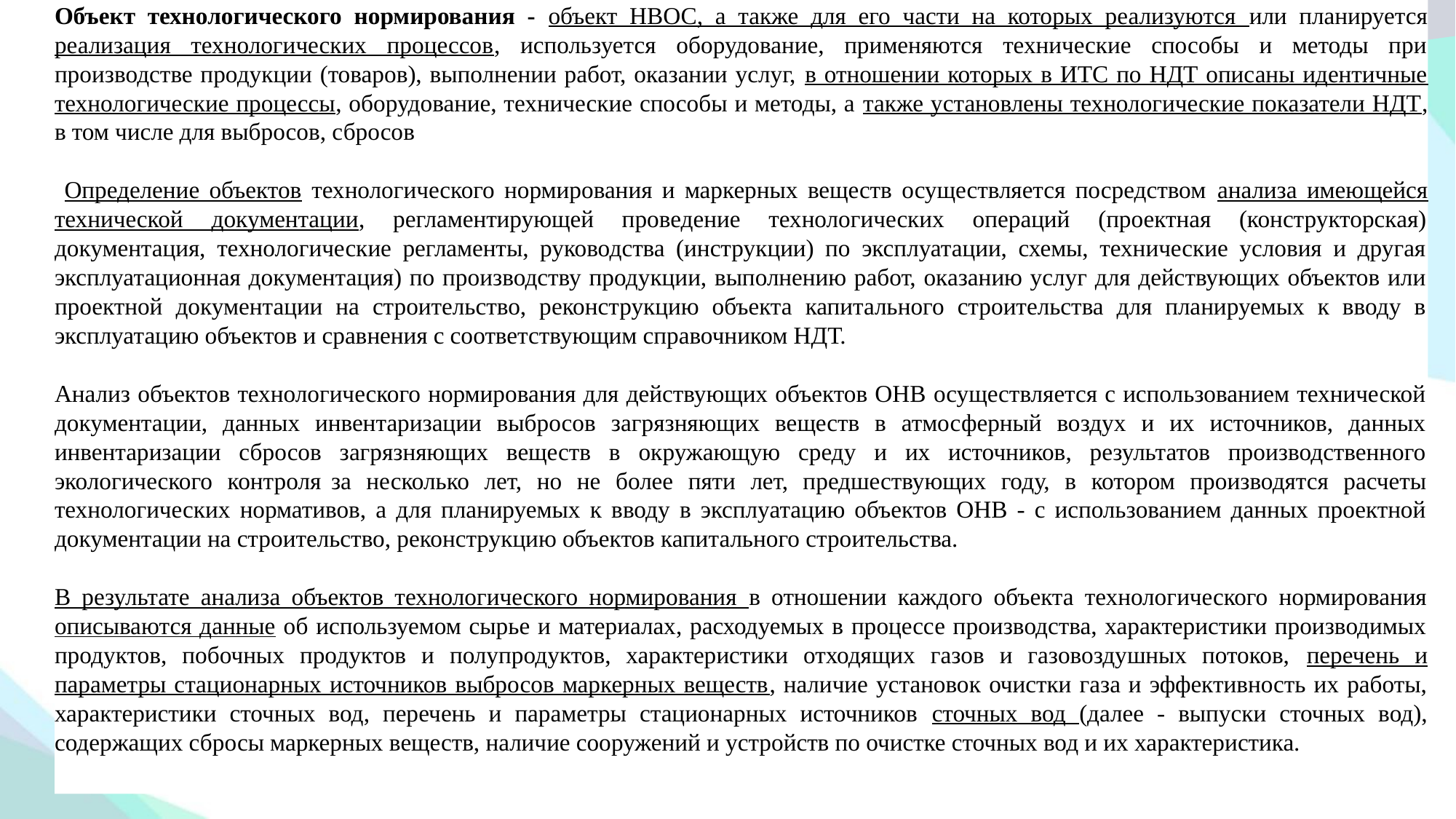

# Объект технологического нормирования - объект НВОС, а также для его части на которых реализуются или планируется реализация технологических процессов, используется оборудование, применяются технические способы и методы при производстве продукции (товаров), выполнении работ, оказании услуг, в отношении которых в ИТС по НДТ описаны идентичные технологические процессы, оборудование, технические способы и методы, а также установлены технологические показатели НДТ, в том числе для выбросов, сбросов

 Определение объектов технологического нормирования и маркерных веществ осуществляется посредством анализа имеющейся технической документации, регламентирующей проведение технологических операций (проектная (конструкторская) документация, технологические регламенты, руководства (инструкции) по эксплуатации, схемы, технические условия и другая эксплуатационная документация) по производству продукции, выполнению работ, оказанию услуг для действующих объектов или проектной документации на строительство, реконструкцию объекта капитального строительства для планируемых к вводу в эксплуатацию объектов и сравнения с соответствующим справочником НДТ.

Анализ объектов технологического нормирования для действующих объектов ОНВ осуществляется с использованием технической документации, данных инвентаризации выбросов загрязняющих веществ в атмосферный воздух и их источников, данных инвентаризации сбросов загрязняющих веществ в окружающую среду и их источников, результатов производственного экологического контроля  за несколько лет, но не более пяти лет, предшествующих году, в котором производятся расчеты технологических нормативов, а для планируемых к вводу в эксплуатацию объектов ОНВ - с использованием данных проектной документации на строительство, реконструкцию объектов капитального строительства.

В результате анализа объектов технологического нормирования в отношении каждого объекта технологического нормирования описываются данные об используемом сырье и материалах, расходуемых в процессе производства, характеристики производимых продуктов, побочных продуктов и полупродуктов, характеристики отходящих газов и газовоздушных потоков, перечень и параметры стационарных источников выбросов маркерных веществ, наличие установок очистки газа и эффективность их работы, характеристики сточных вод, перечень и параметры стационарных источников сточных вод (далее - выпуски сточных вод), содержащих сбросы маркерных веществ, наличие сооружений и устройств по очистке сточных вод и их характеристика.